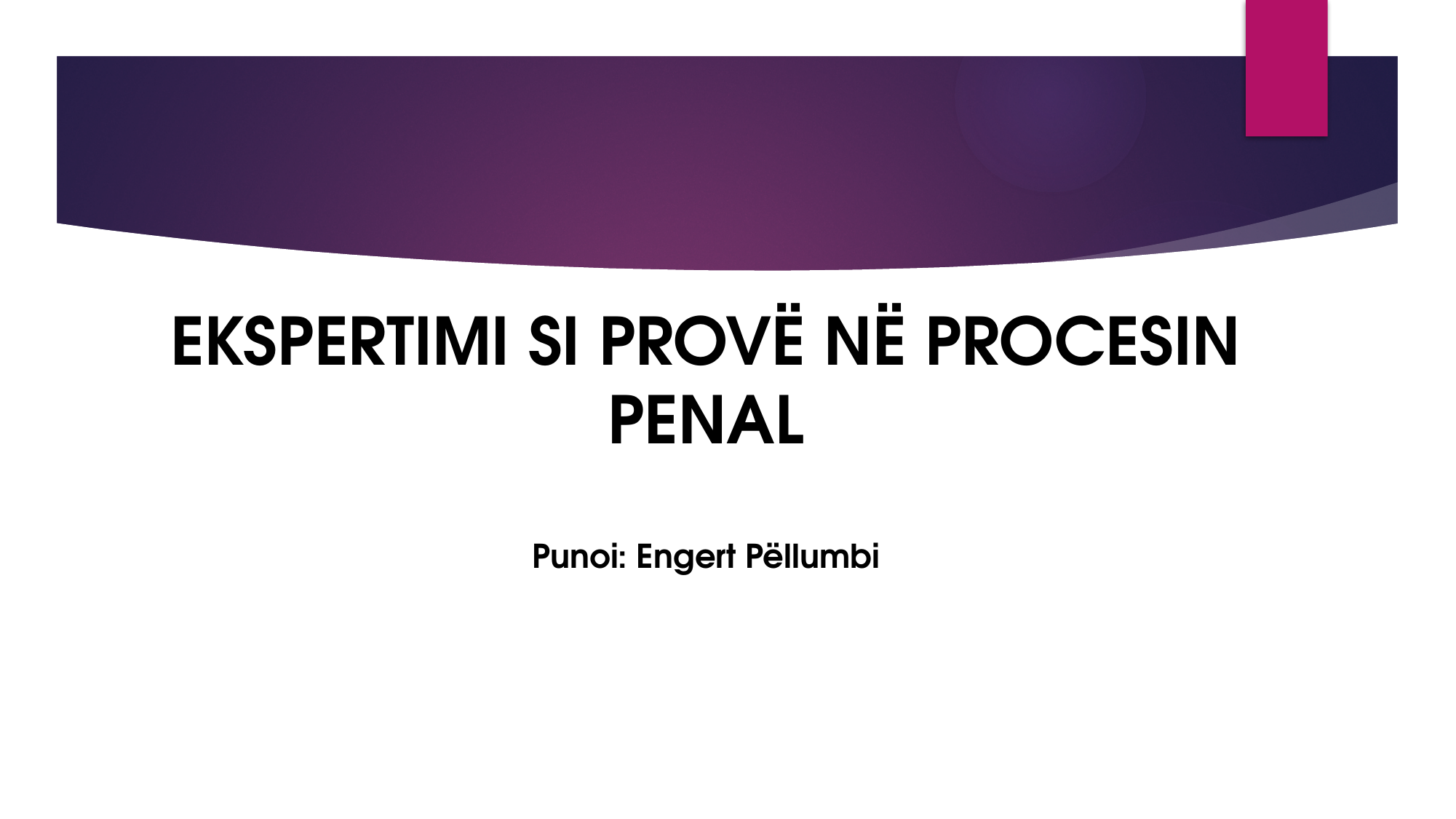

# EKSPERTIMI SI PROVË NË PROCESIN PENAL Punoi: Engert Pëllumbi